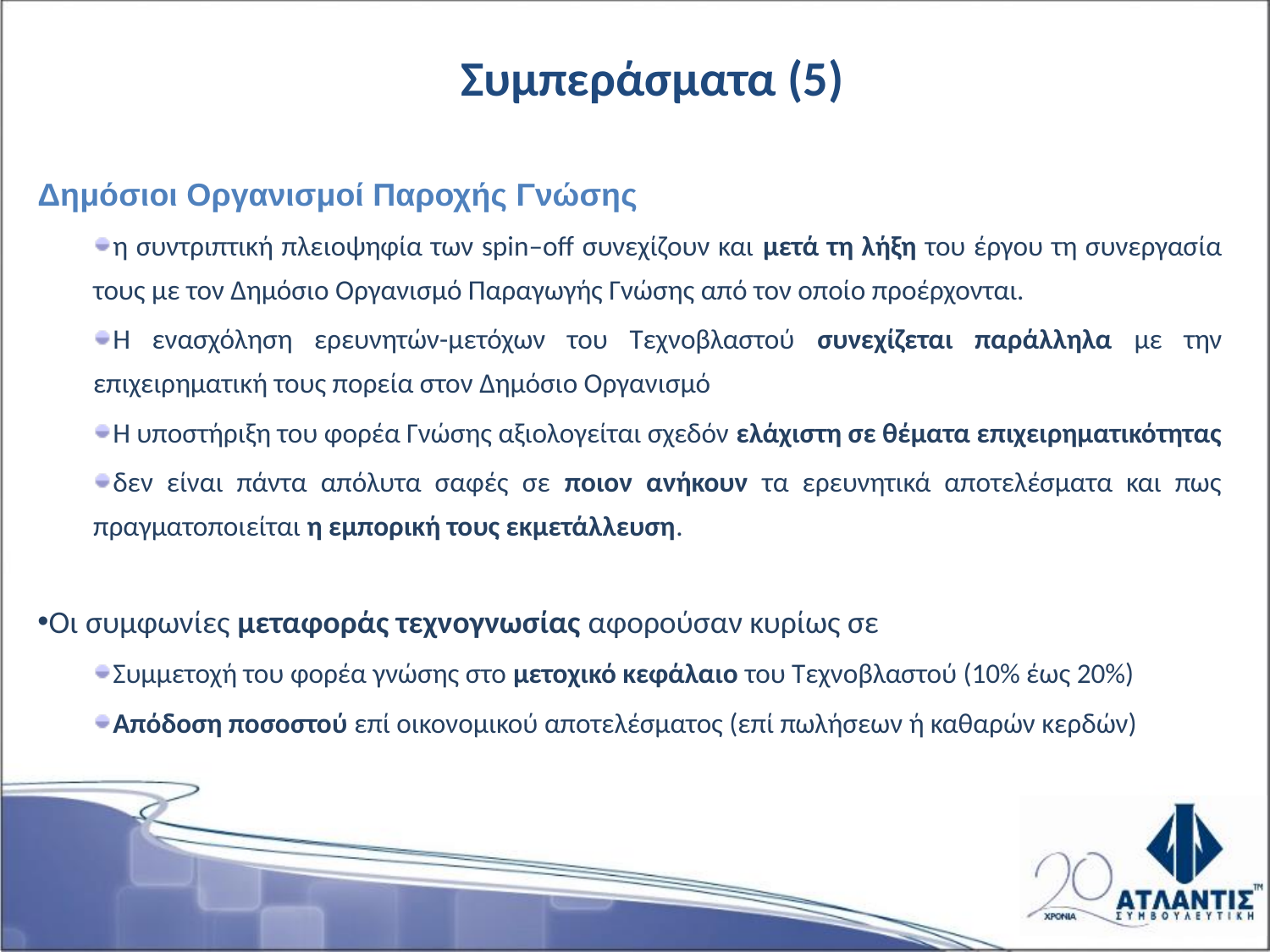

Συμπεράσματα (5)
Δημόσιοι Οργανισμοί Παροχής Γνώσης
η συντριπτική πλειοψηφία των spin–off συνεχίζουν και μετά τη λήξη του έργου τη συνεργασία τους με τον Δημόσιο Οργανισμό Παραγωγής Γνώσης από τον οποίο προέρχονται.
Η ενασχόληση ερευνητών-μετόχων του Τεχνοβλαστού συνεχίζεται παράλληλα με την επιχειρηματική τους πορεία στον Δημόσιο Οργανισμό
Η υποστήριξη του φορέα Γνώσης αξιολογείται σχεδόν ελάχιστη σε θέματα επιχειρηματικότητας
δεν είναι πάντα απόλυτα σαφές σε ποιον ανήκουν τα ερευνητικά αποτελέσματα και πως πραγματοποιείται η εμπορική τους εκμετάλλευση.

Οι συμφωνίες μεταφοράς τεχνογνωσίας αφορούσαν κυρίως σε
Συμμετοχή του φορέα γνώσης στο μετοχικό κεφάλαιο του Τεχνοβλαστού (10% έως 20%)
Απόδοση ποσοστού επί οικονομικού αποτελέσματος (επί πωλήσεων ή καθαρών κερδών)